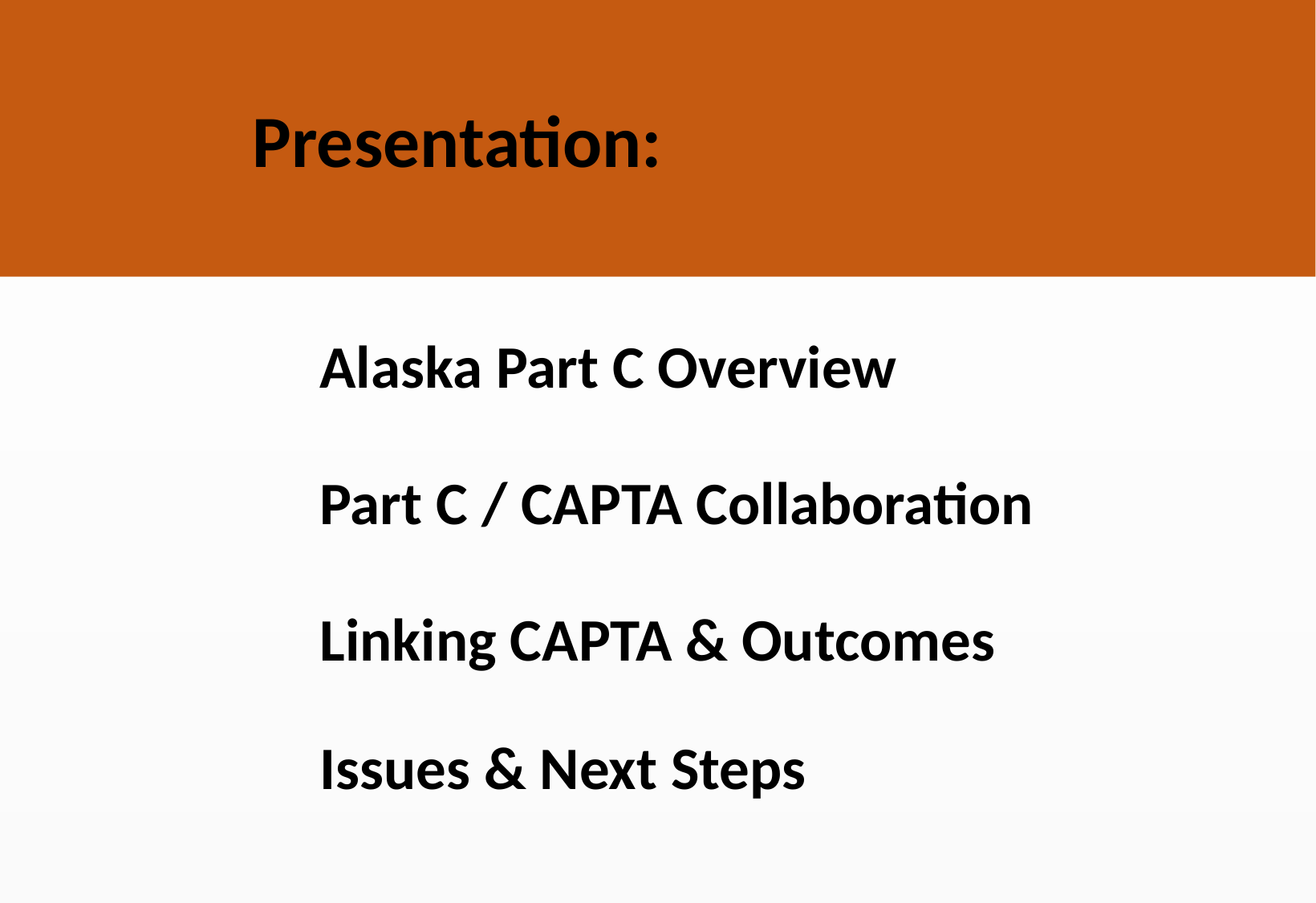

Presentation:

Alaska Part C Overview

Part C / CAPTA Collaboration

Linking CAPTA & Outcomes

Issues & Next Steps